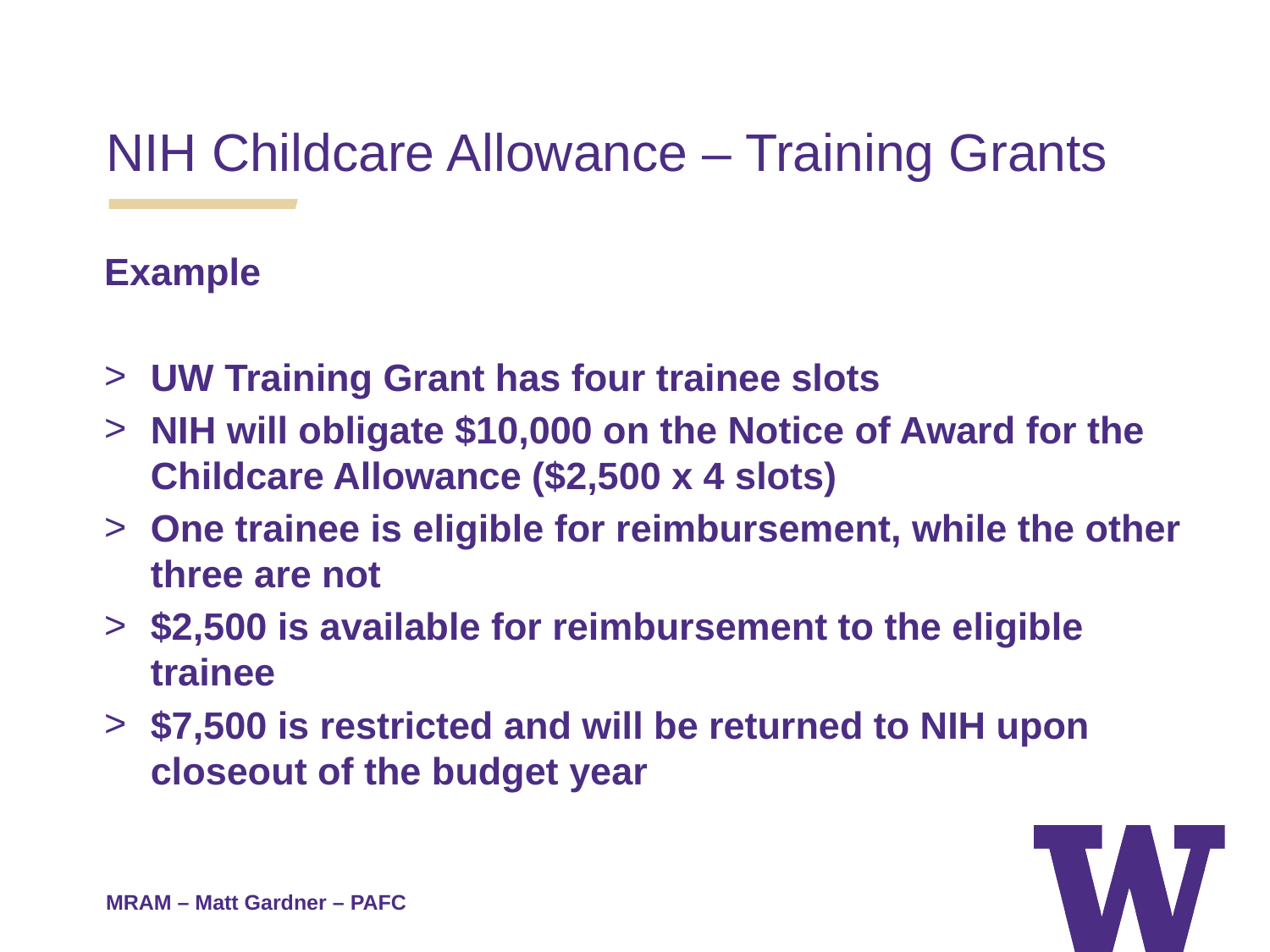

NIH Childcare Allowance – Training Grants
Example

UW Training Grant has four trainee slots
NIH will obligate $10,000 on the Notice of Award for the Childcare Allowance ($2,500 x 4 slots)
One trainee is eligible for reimbursement, while the other three are not
$2,500 is available for reimbursement to the eligible trainee
$7,500 is restricted and will be returned to NIH upon closeout of the budget year
MRAM – Matt Gardner – PAFC